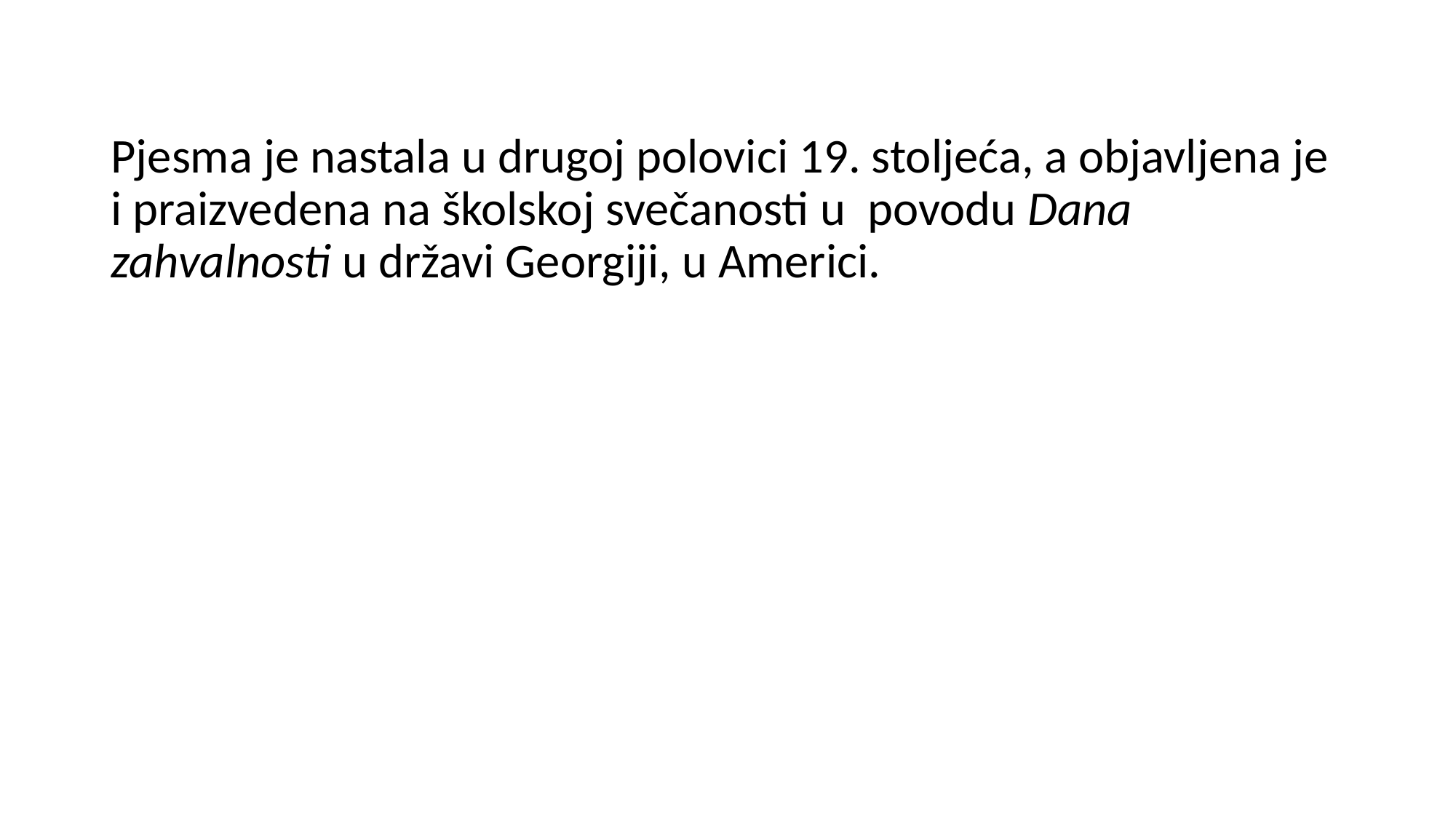

Pjesma je nastala u drugoj polovici 19. stoljeća, a objavljena je i praizvedena na školskoj svečanosti u  povodu Dana zahvalnosti u državi Georgiji, u Americi.